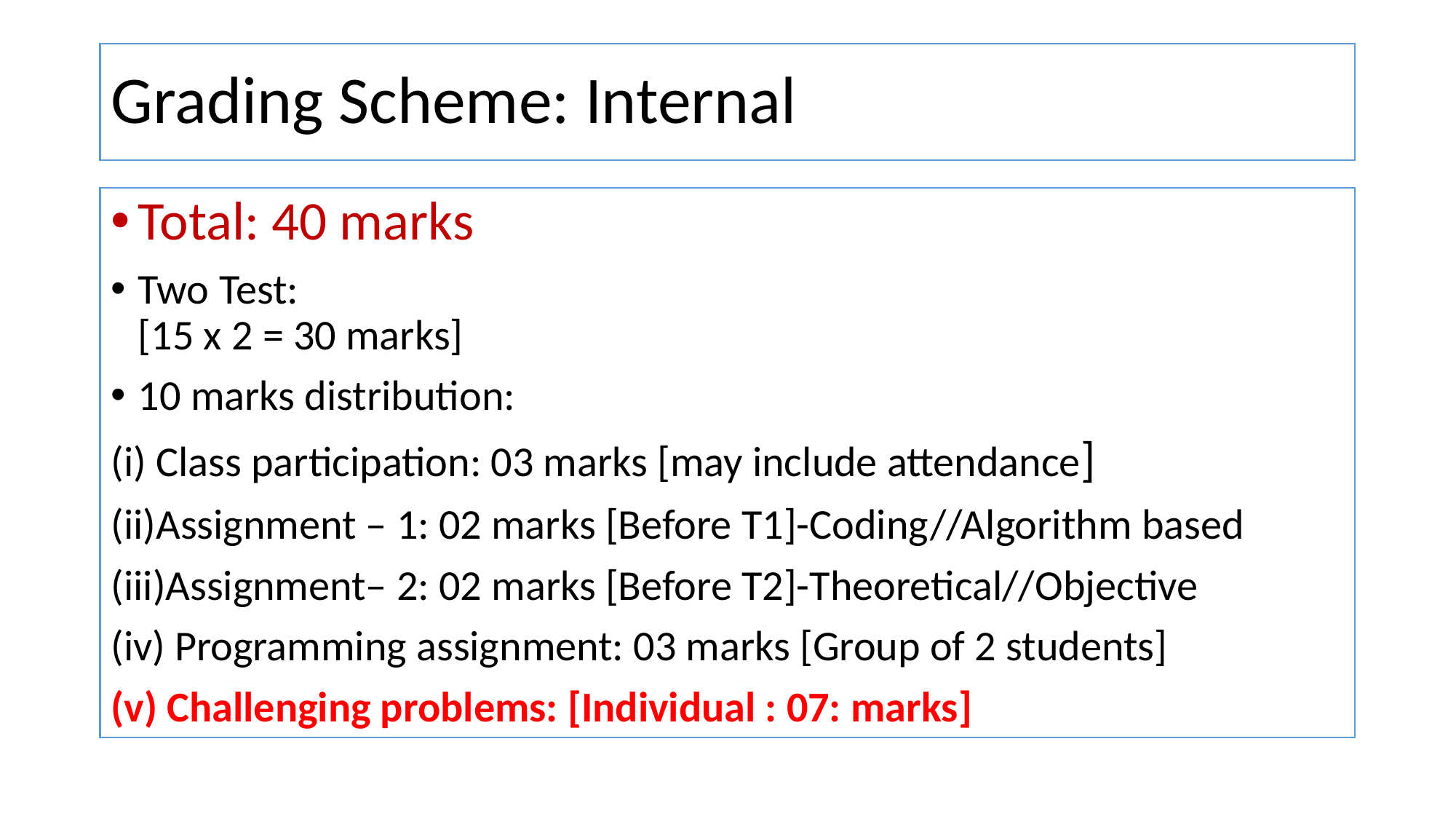

# Grading Scheme: Internal
Total: 40 marks
Two Test:
[15 x 2 = 30 marks]
10 marks distribution:
(i) Class participation: 03 marks [may include attendance]
(ii)Assignment – 1: 02 marks [Before T1]-Coding//Algorithm based
(iii)Assignment– 2: 02 marks [Before T2]-Theoretical//Objective
(iv) Programming assignment: 03 marks [Group of 2 students]
(v) Challenging problems: [Individual : 07: marks]